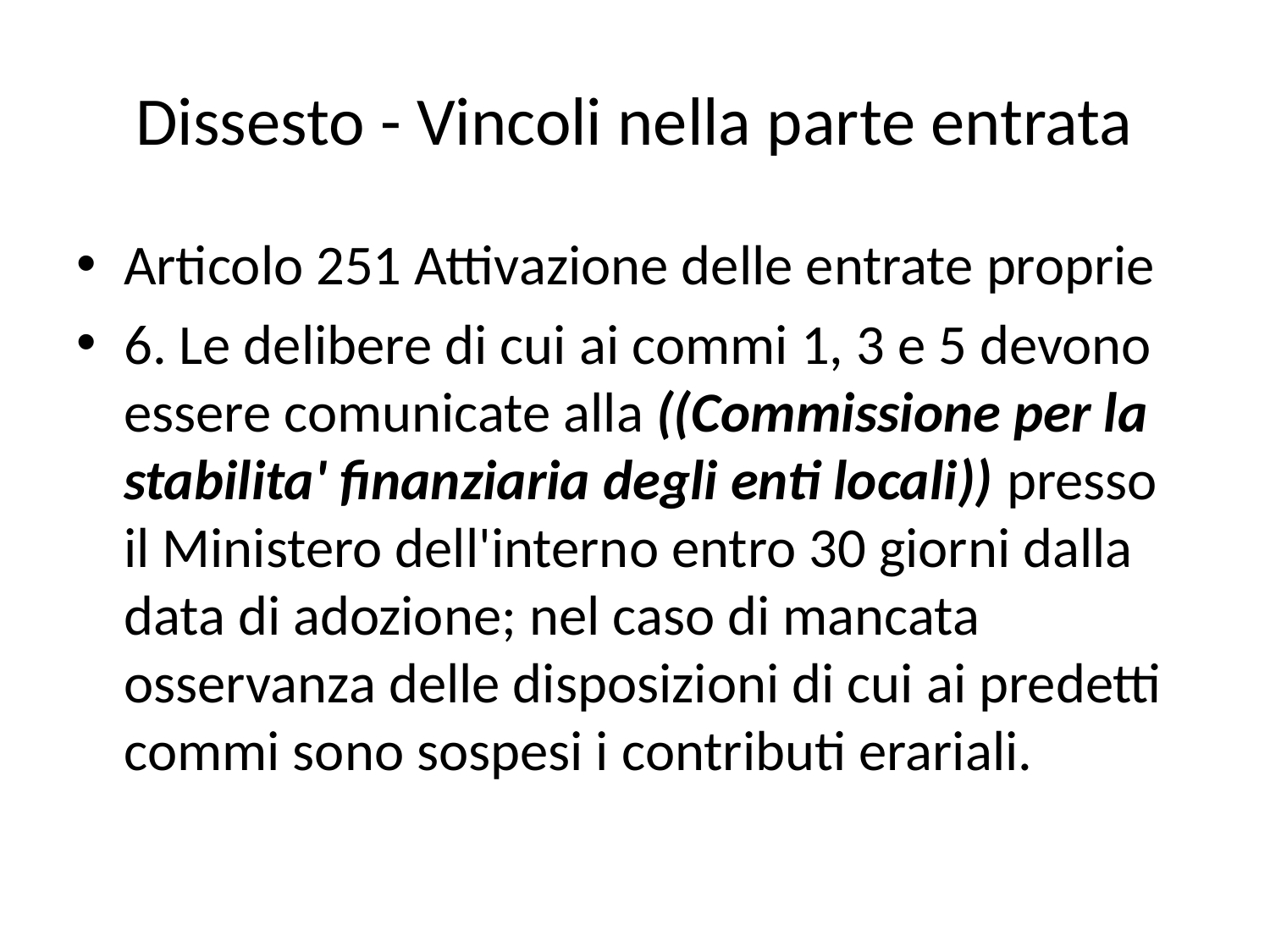

# Dissesto - Vincoli nella parte entrata
Articolo 251 Attivazione delle entrate proprie
6. Le delibere di cui ai commi 1, 3 e 5 devono essere comunicate alla ((Commissione per la stabilita' finanziaria degli enti locali)) presso il Ministero dell'interno entro 30 giorni dalla data di adozione; nel caso di mancata osservanza delle disposizioni di cui ai predetti commi sono sospesi i contributi erariali.